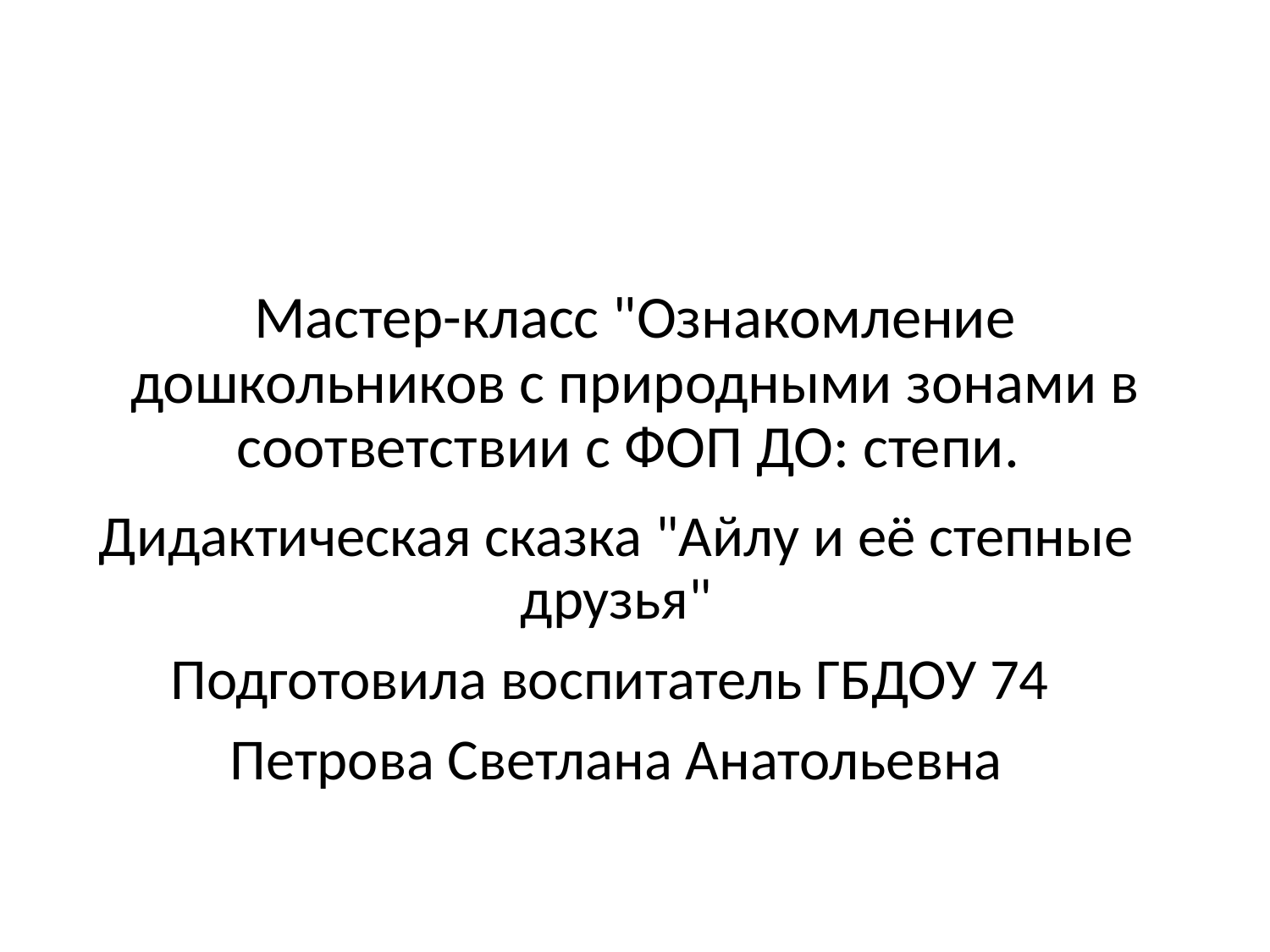

# Мастер-класс "Ознакомление дошкольников с природными зонами в соответствии с ФОП ДО: степи.
Дидактическая сказка "Айлу и её степные друзья"
Подготовила воспитатель ГБДОУ 74
Петрова Светлана Анатольевна